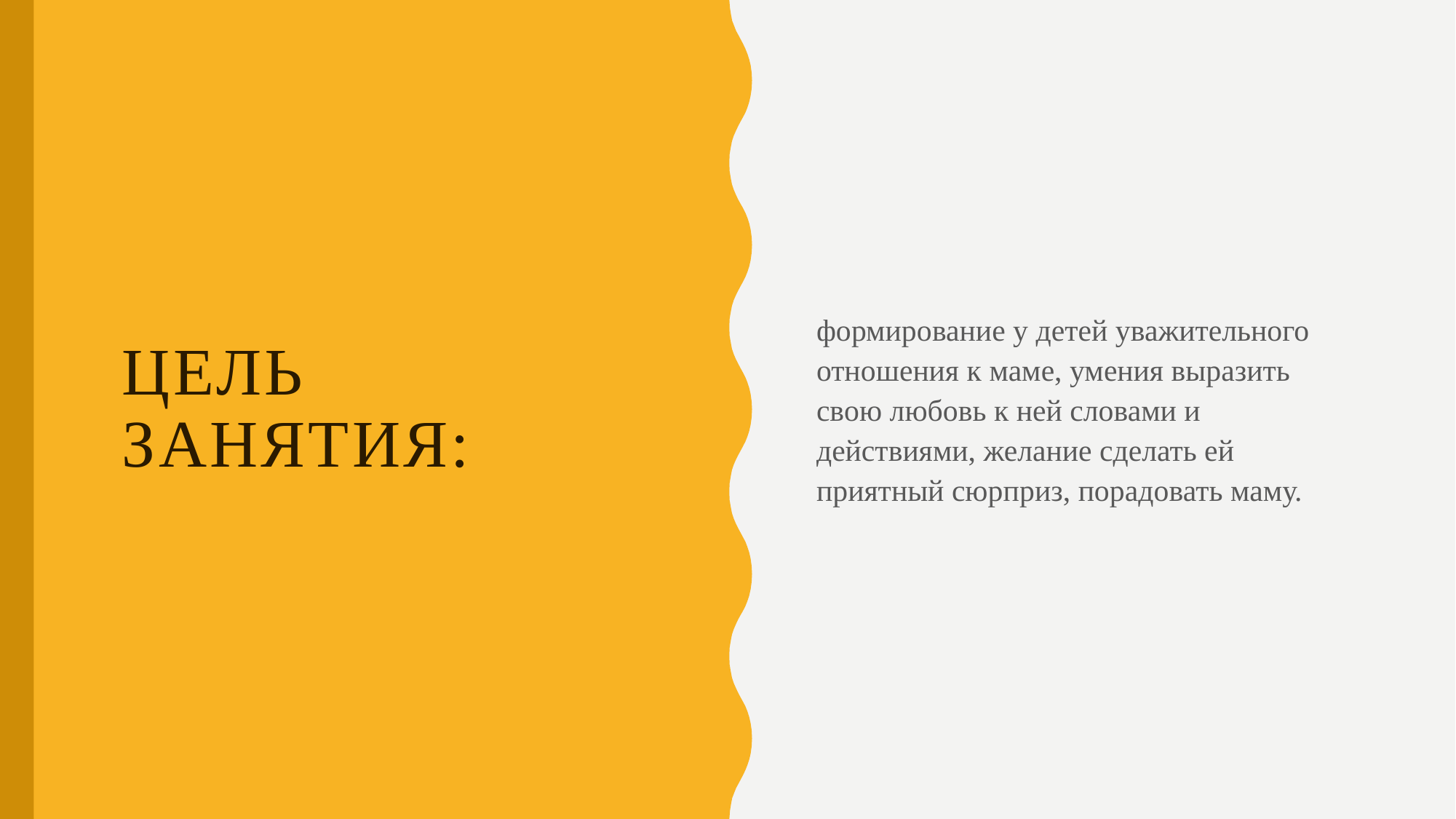

формирование у детей уважительного отношения к маме, умения выразить свою любовь к ней словами и действиями, желание сделать ей приятный сюрприз, порадовать маму.
# ЦЕЛЬ ЗАНЯТИЯ: